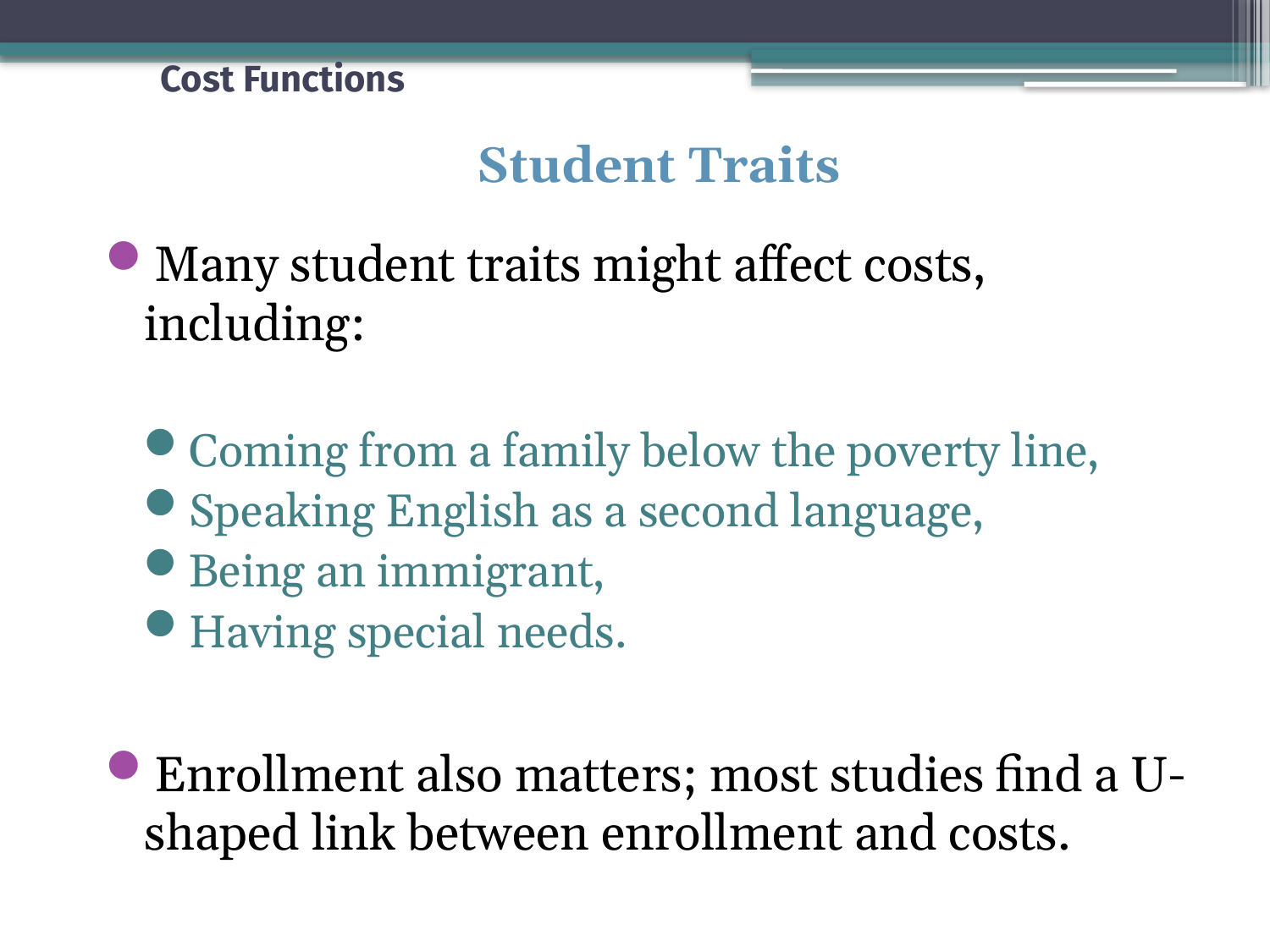

# Cost Functions
Student Traits

Many student traits might affect costs, including:

Coming from a family below the poverty line,
Speaking English as a second language,
Being an immigrant,
Having special needs.

Enrollment also matters; most studies find a U-shaped link between enrollment and costs.